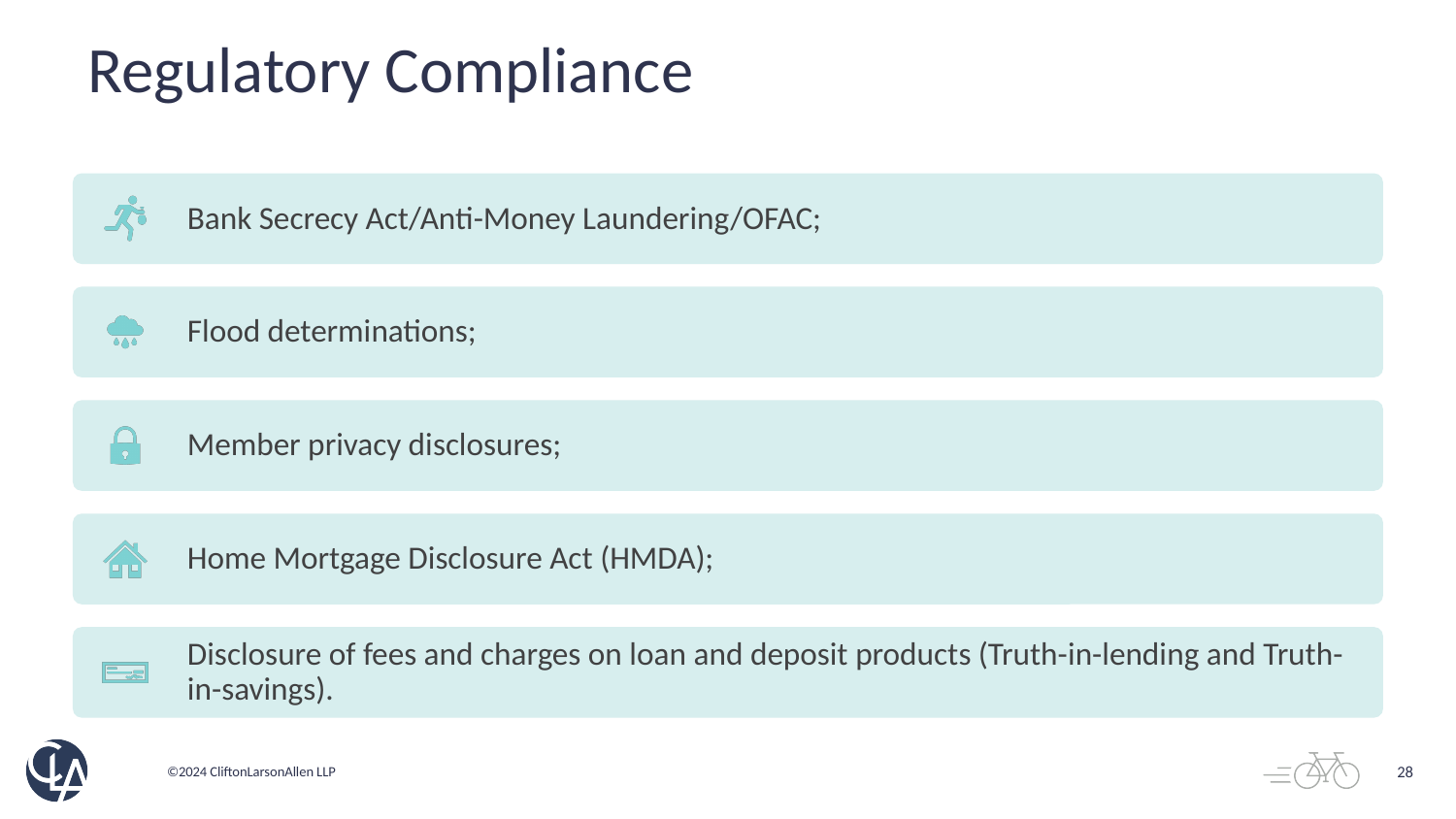

# Regulatory Compliance
Bank Secrecy Act/Anti-Money Laundering/OFAC;
Flood determinations;
Member privacy disclosures;
Home Mortgage Disclosure Act (HMDA);
Disclosure of fees and charges on loan and deposit products (Truth-in-lending and Truth-in-savings).
28